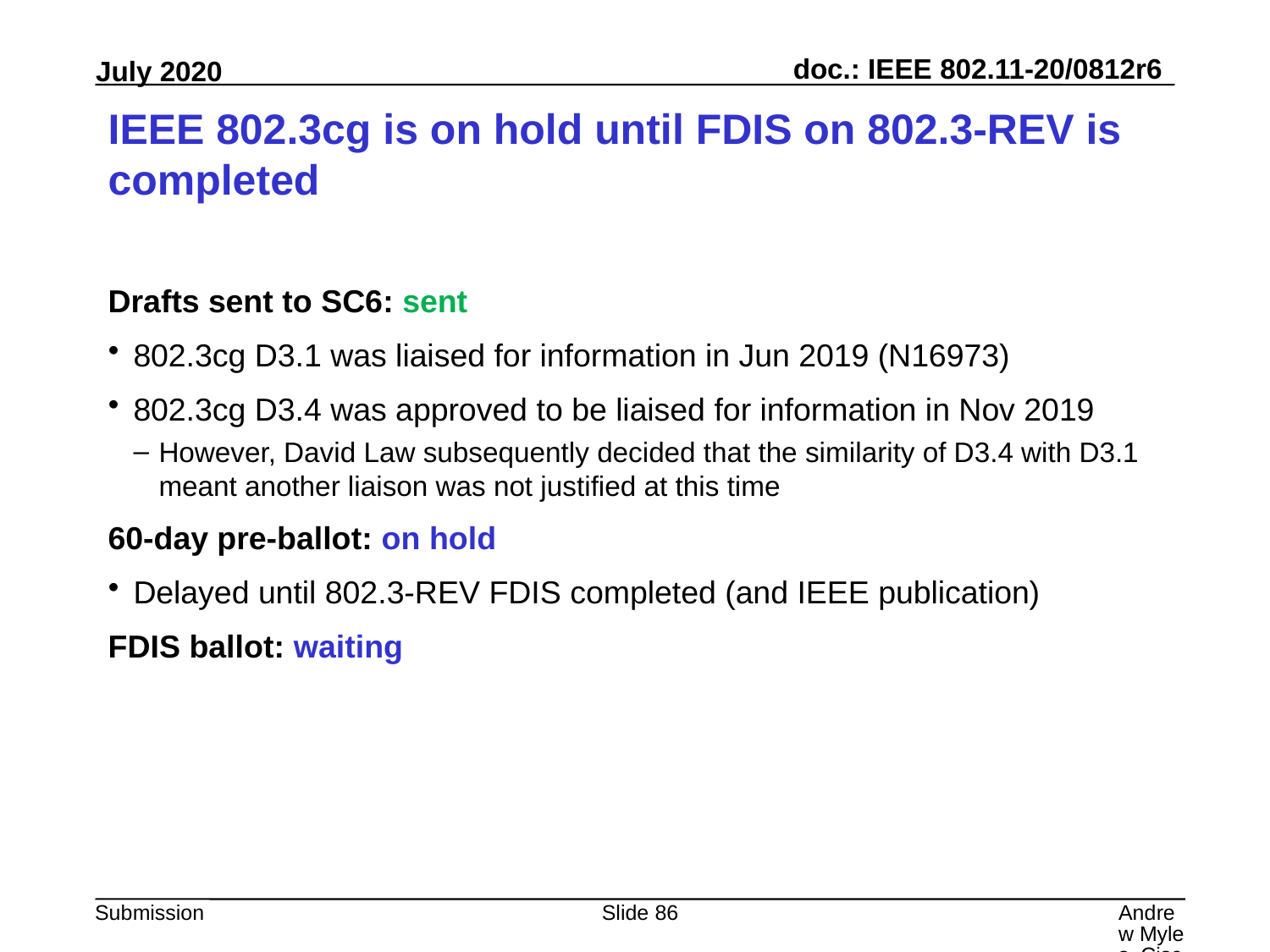

# IEEE 802.3cg is on hold until FDIS on 802.3-REV is completed
Drafts sent to SC6: sent
802.3cg D3.1 was liaised for information in Jun 2019 (N16973)
802.3cg D3.4 was approved to be liaised for information in Nov 2019
However, David Law subsequently decided that the similarity of D3.4 with D3.1 meant another liaison was not justified at this time
60-day pre-ballot: on hold
Delayed until 802.3-REV FDIS completed (and IEEE publication)
FDIS ballot: waiting

Slide 86
Andrew Myles, Cisco